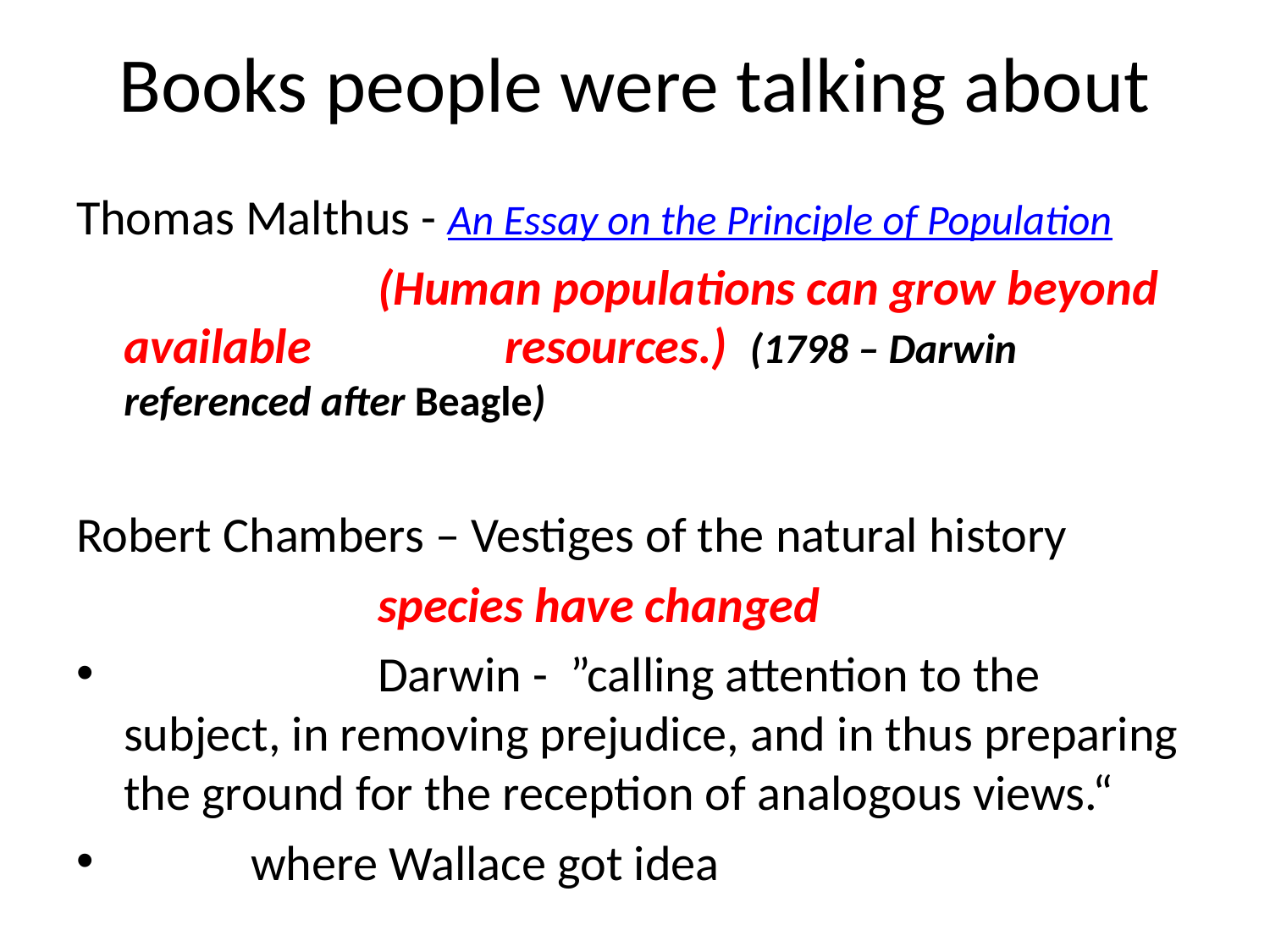

# Books people were talking about

Thomas Malthus - An Essay on the Principle of Population
			(Human populations can grow beyond available 		resources.)  (1798 – Darwin referenced after Beagle)

Robert Chambers – Vestiges of the natural history
			species have changed
		Darwin -  ”calling attention to the subject, in removing prejudice, and in thus preparing the ground for the reception of analogous views.“
	where Wallace got idea